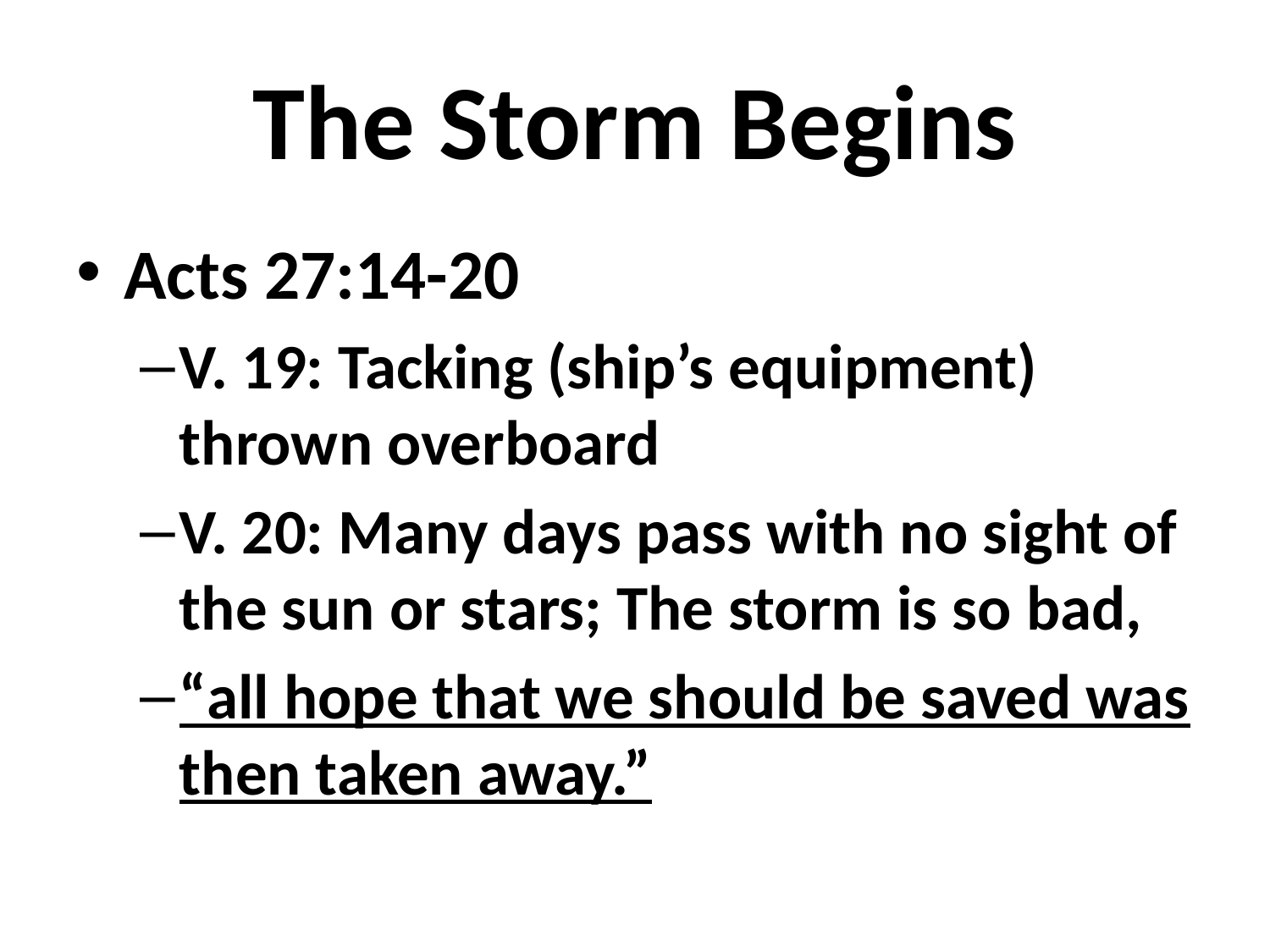

# The Storm Begins
Acts 27:14-20
V. 19: Tacking (ship’s equipment) thrown overboard
V. 20: Many days pass with no sight of the sun or stars; The storm is so bad,
“all hope that we should be saved was then taken away.”